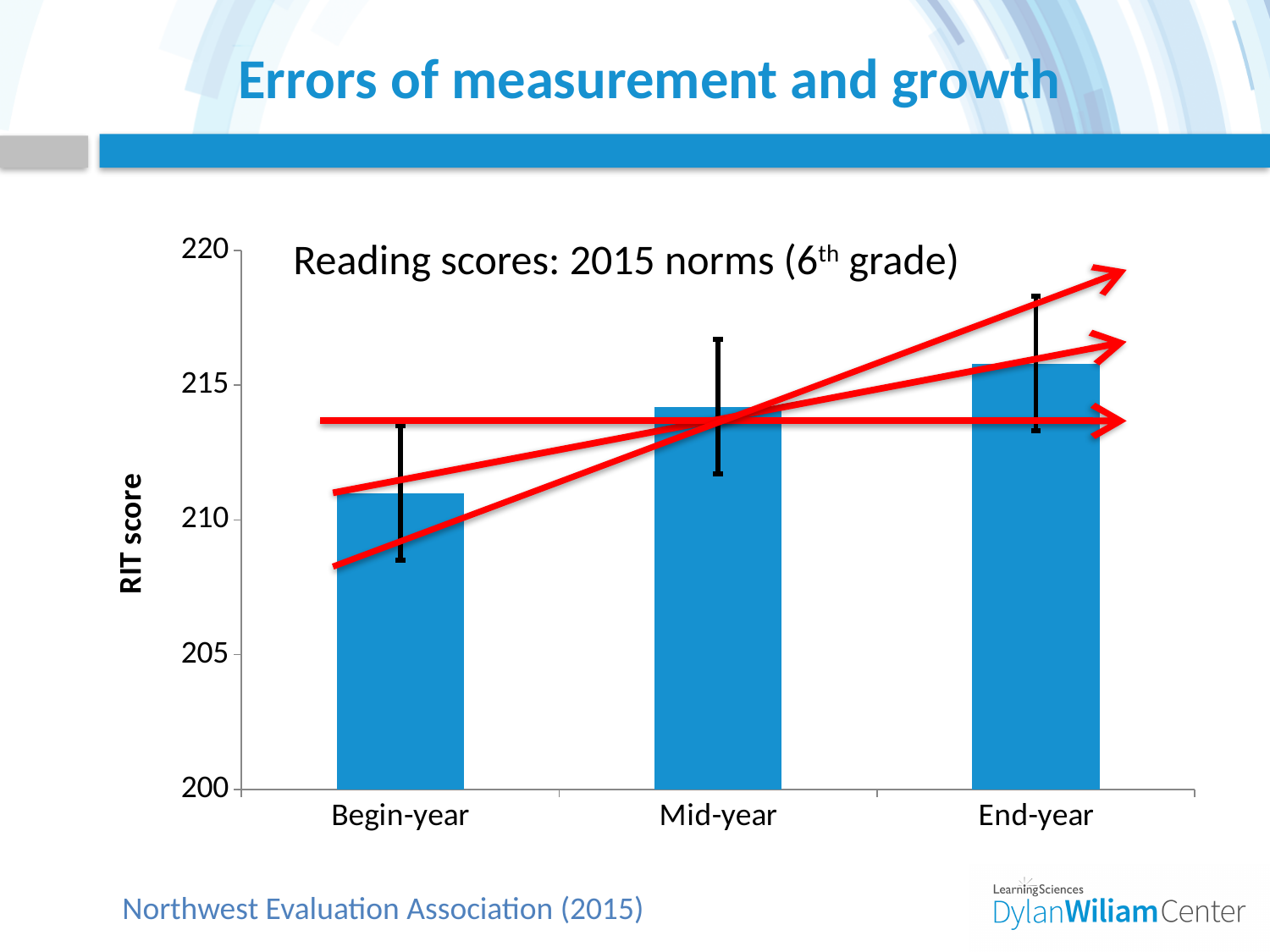

# Errors of measurement and growth

### Chart

| Category |  |
|---|---|
| Begin-year | 211.0 |
| Mid-year | 214.2 |
| End-year | 215.8 |
Reading scores: 2015 norms (6th grade)
Northwest Evaluation Association (2015)